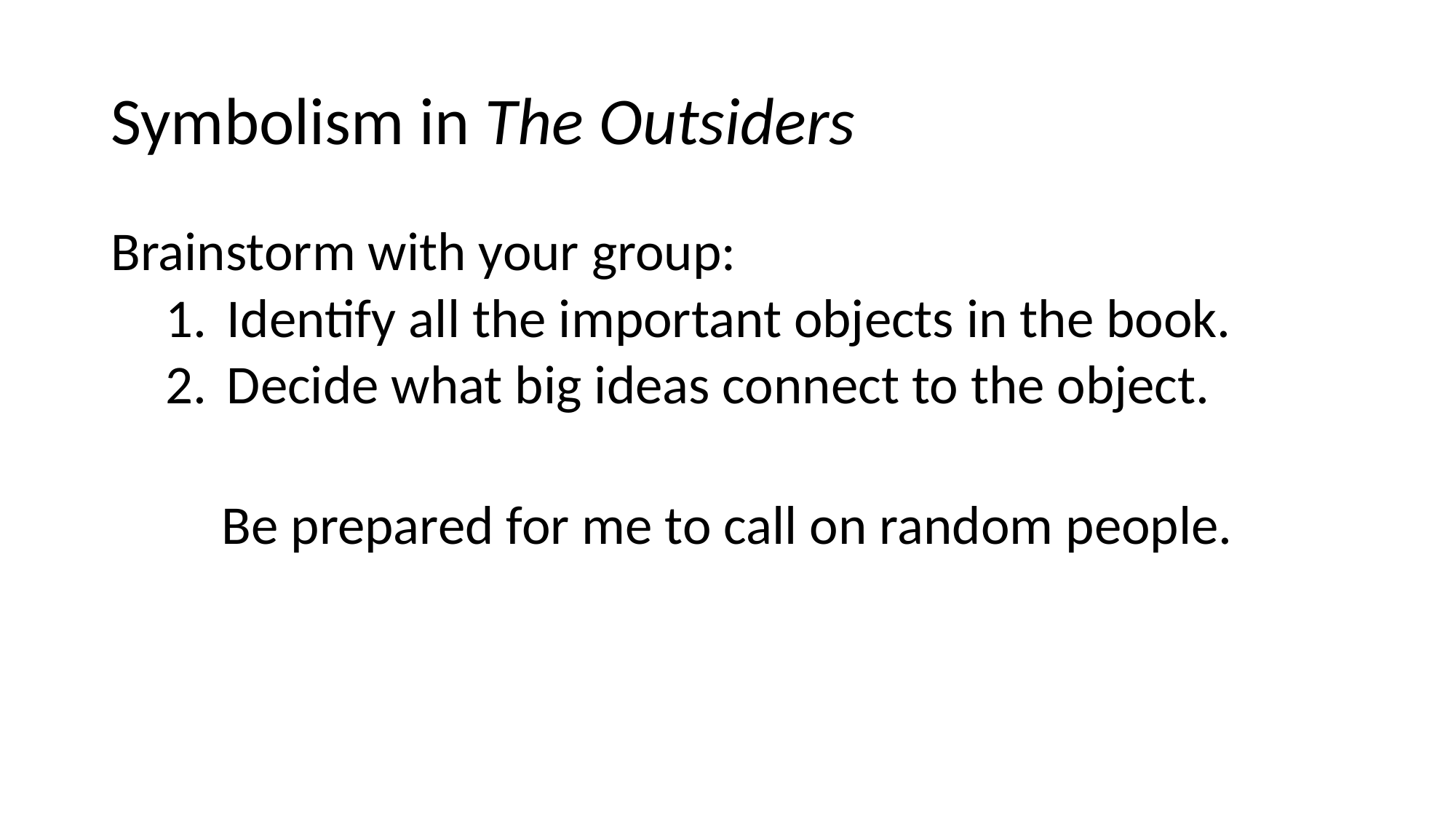

# Symbolism in The Outsiders
Brainstorm with your group:
Identify all the important objects in the book.
Decide what big ideas connect to the object.

Be prepared for me to call on random people.